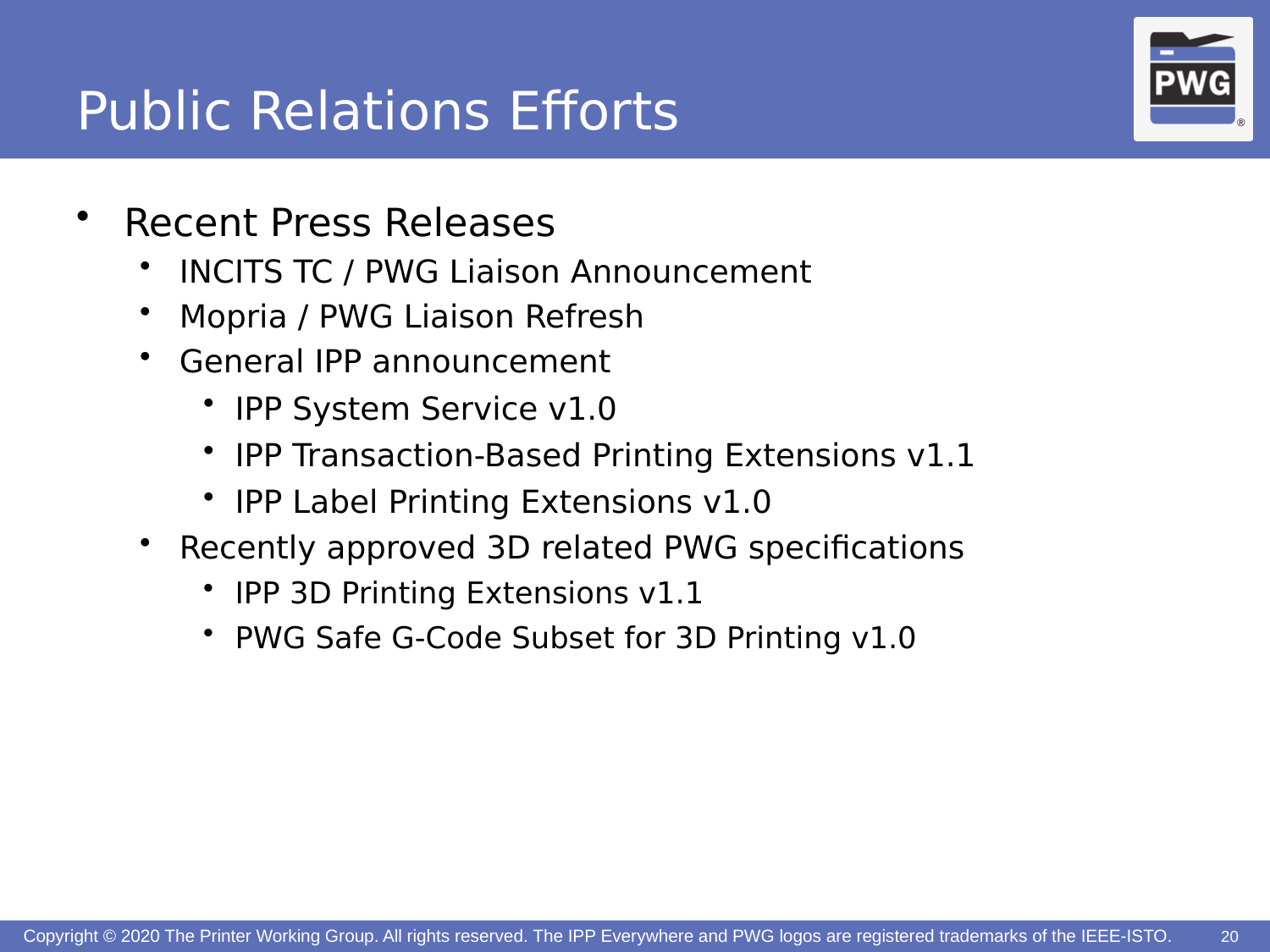

# Public Relations Efforts
Recent Press Releases
INCITS TC / PWG Liaison Announcement
Mopria / PWG Liaison Refresh
General IPP announcement
IPP System Service v1.0
IPP Transaction-Based Printing Extensions v1.1
IPP Label Printing Extensions v1.0
Recently approved 3D related PWG specifications
IPP 3D Printing Extensions v1.1
PWG Safe G-Code Subset for 3D Printing v1.0
20